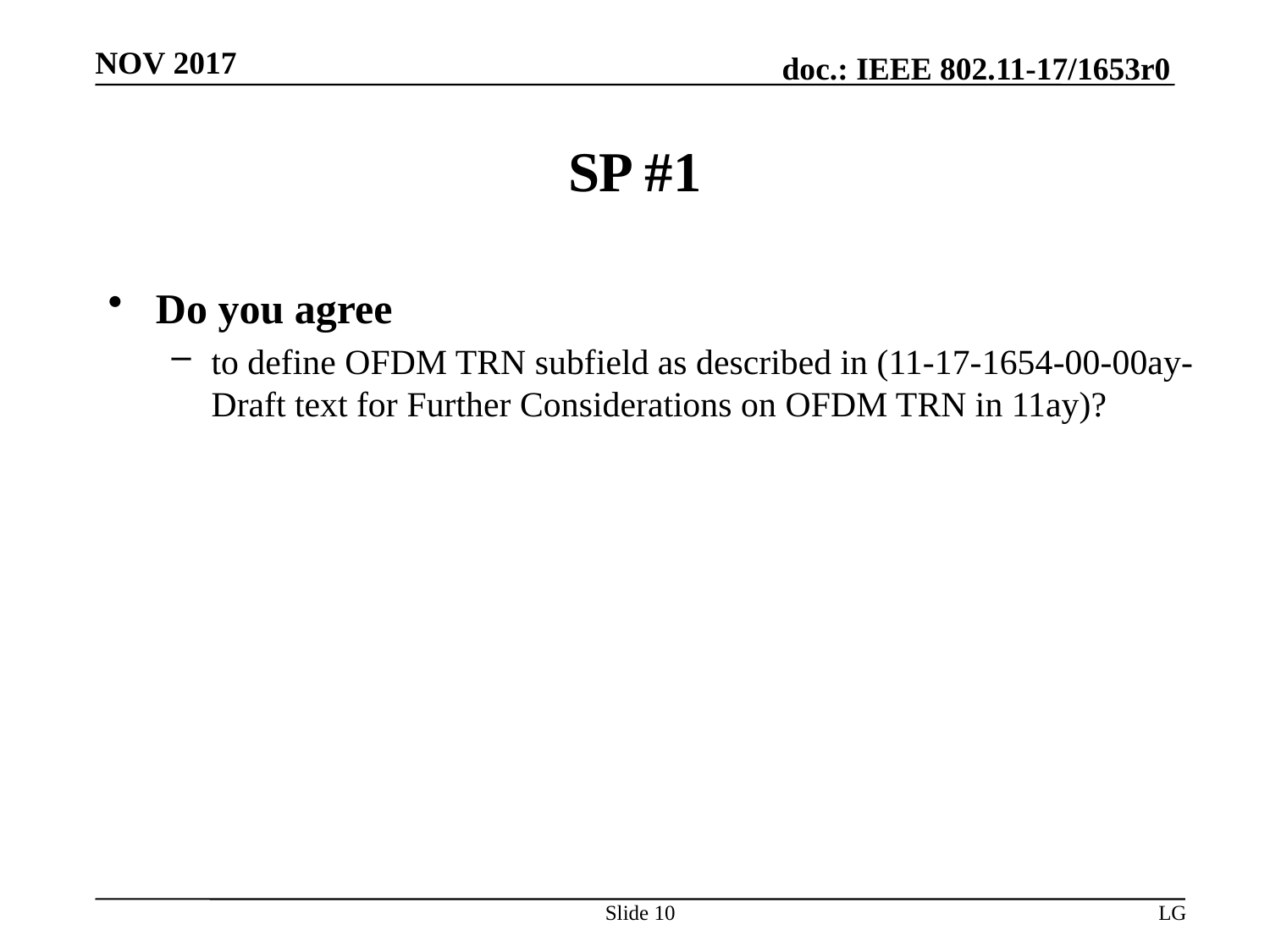

# SP #1
Do you agree
to define OFDM TRN subfield as described in (11-17-1654-00-00ay-Draft text for Further Considerations on OFDM TRN in 11ay)?

Slide 10
LG